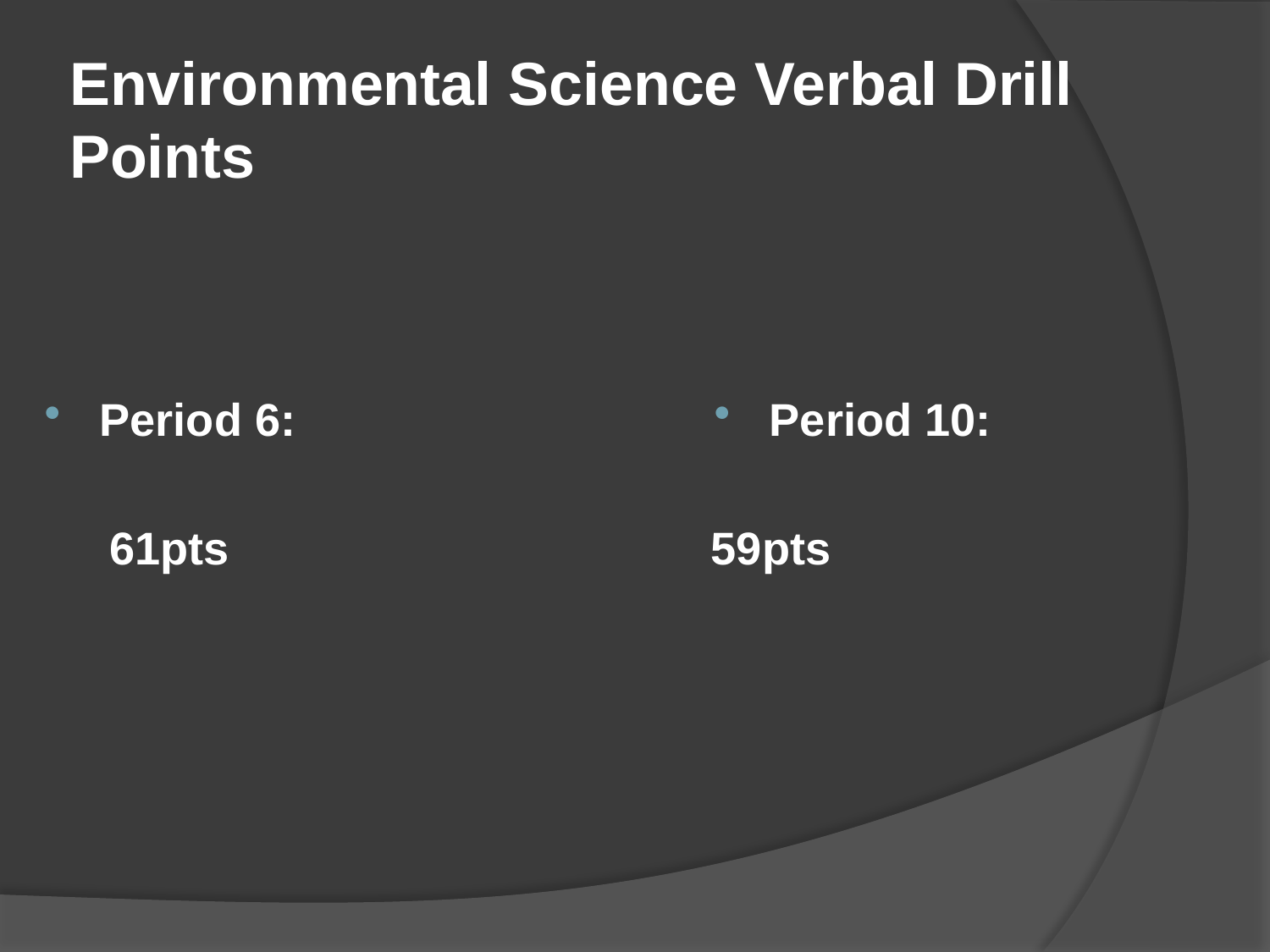

# Environmental Science Verbal Drill Points
Period 6:

     61pts
Period 10:

59pts